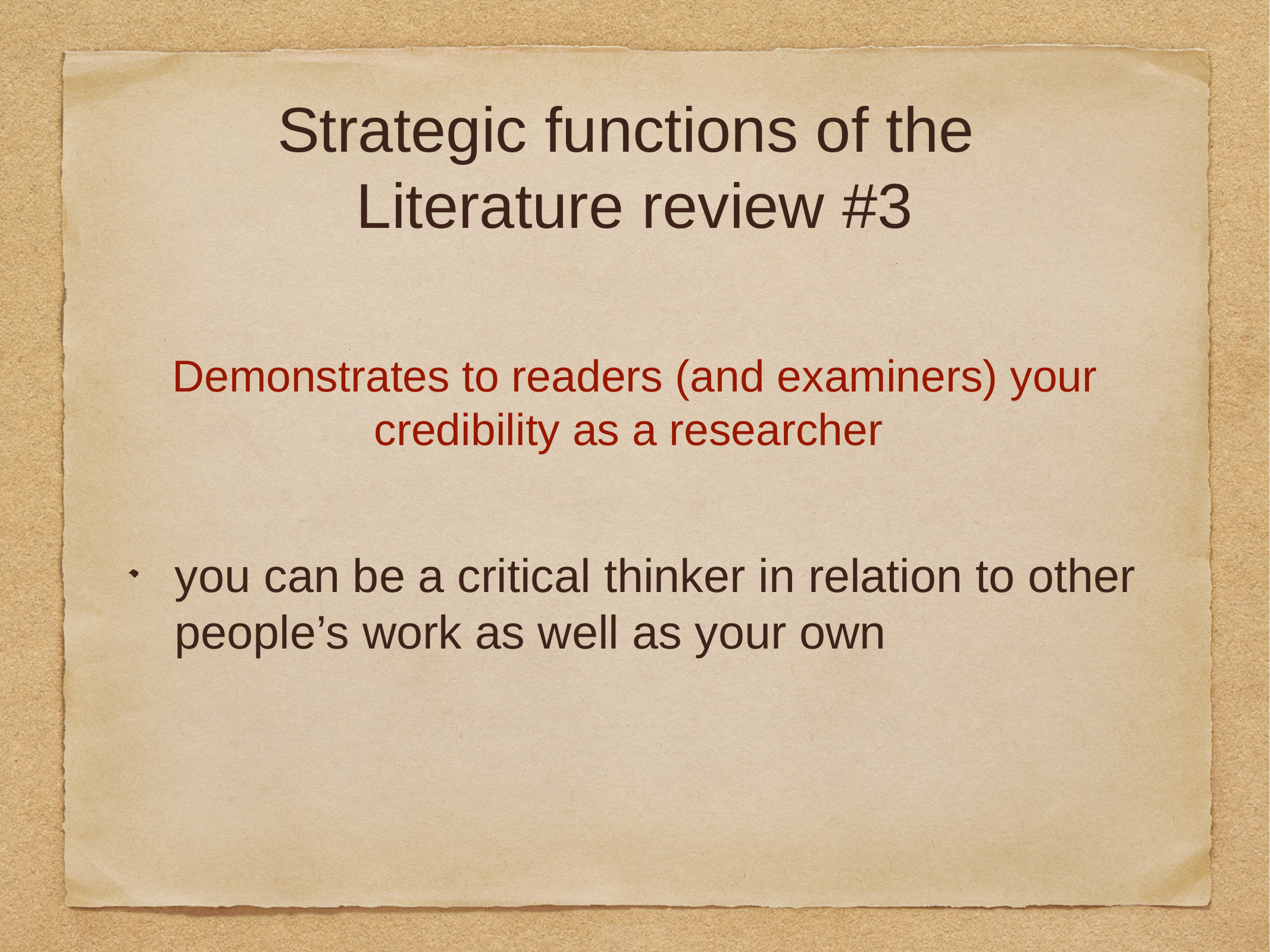

# Strategic functions of the
Literature review #3
Demonstrates to readers (and examiners) your credibility as a researcher

you can be a critical thinker in relation to other people’s work as well as your own